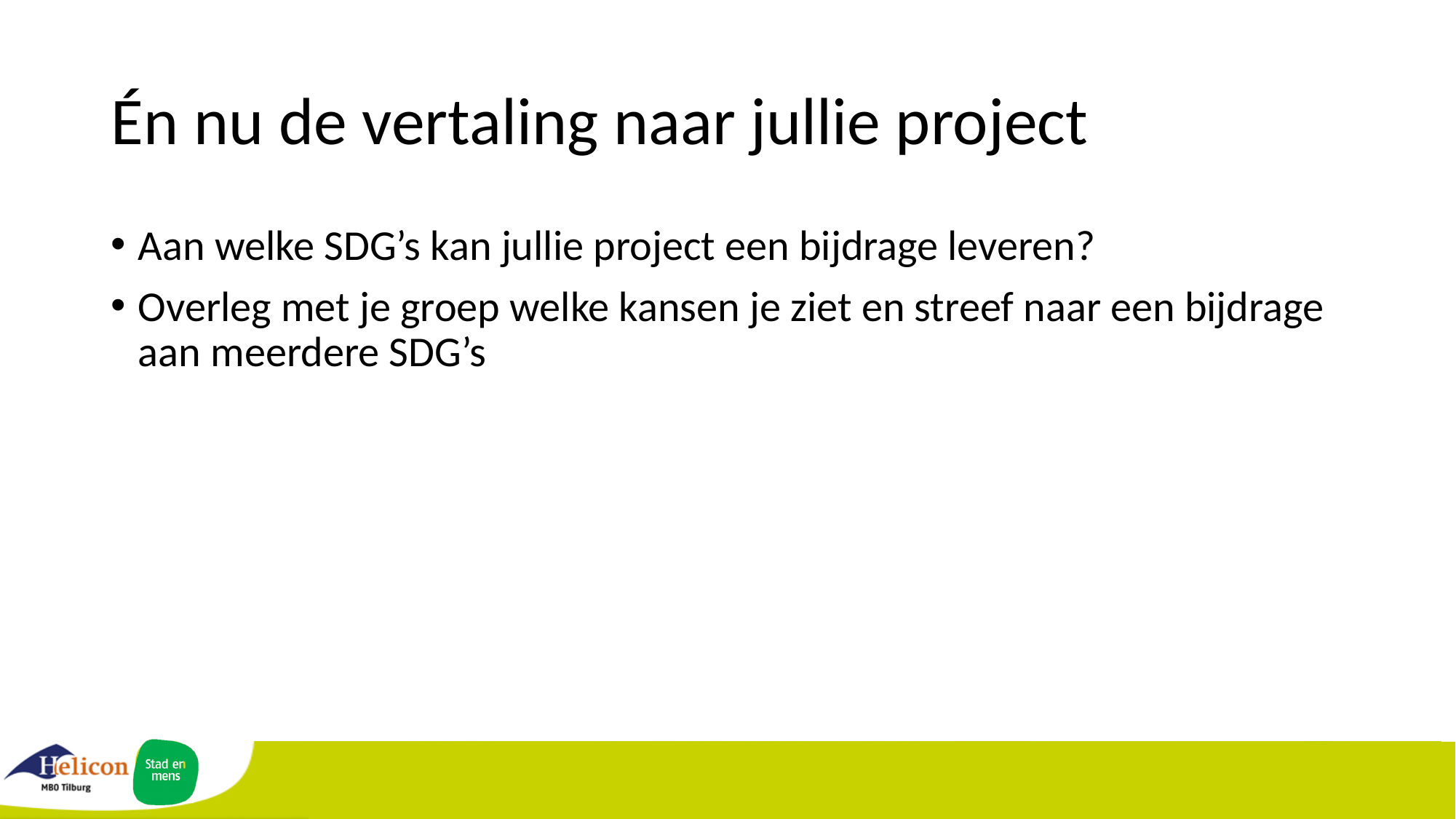

# Én nu de vertaling naar jullie project
Aan welke SDG’s kan jullie project een bijdrage leveren?
Overleg met je groep welke kansen je ziet en streef naar een bijdrage aan meerdere SDG’s